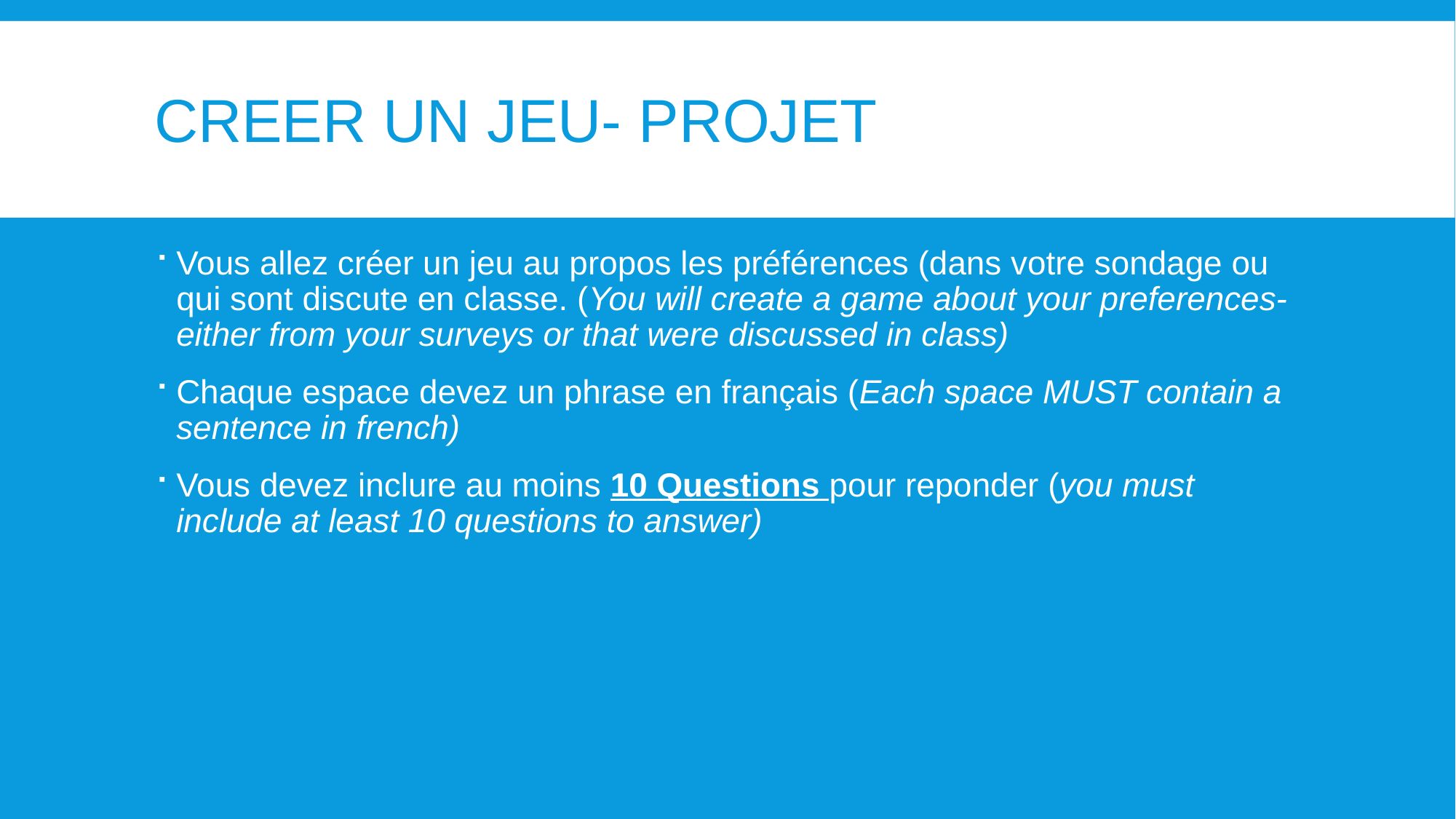

# Creer un jeu- Projet
Vous allez créer un jeu au propos les préférences (dans votre sondage ou qui sont discute en classe. (You will create a game about your preferences- either from your surveys or that were discussed in class)
Chaque espace devez un phrase en français (Each space MUST contain a sentence in french)
Vous devez inclure au moins 10 Questions pour reponder (you must include at least 10 questions to answer)